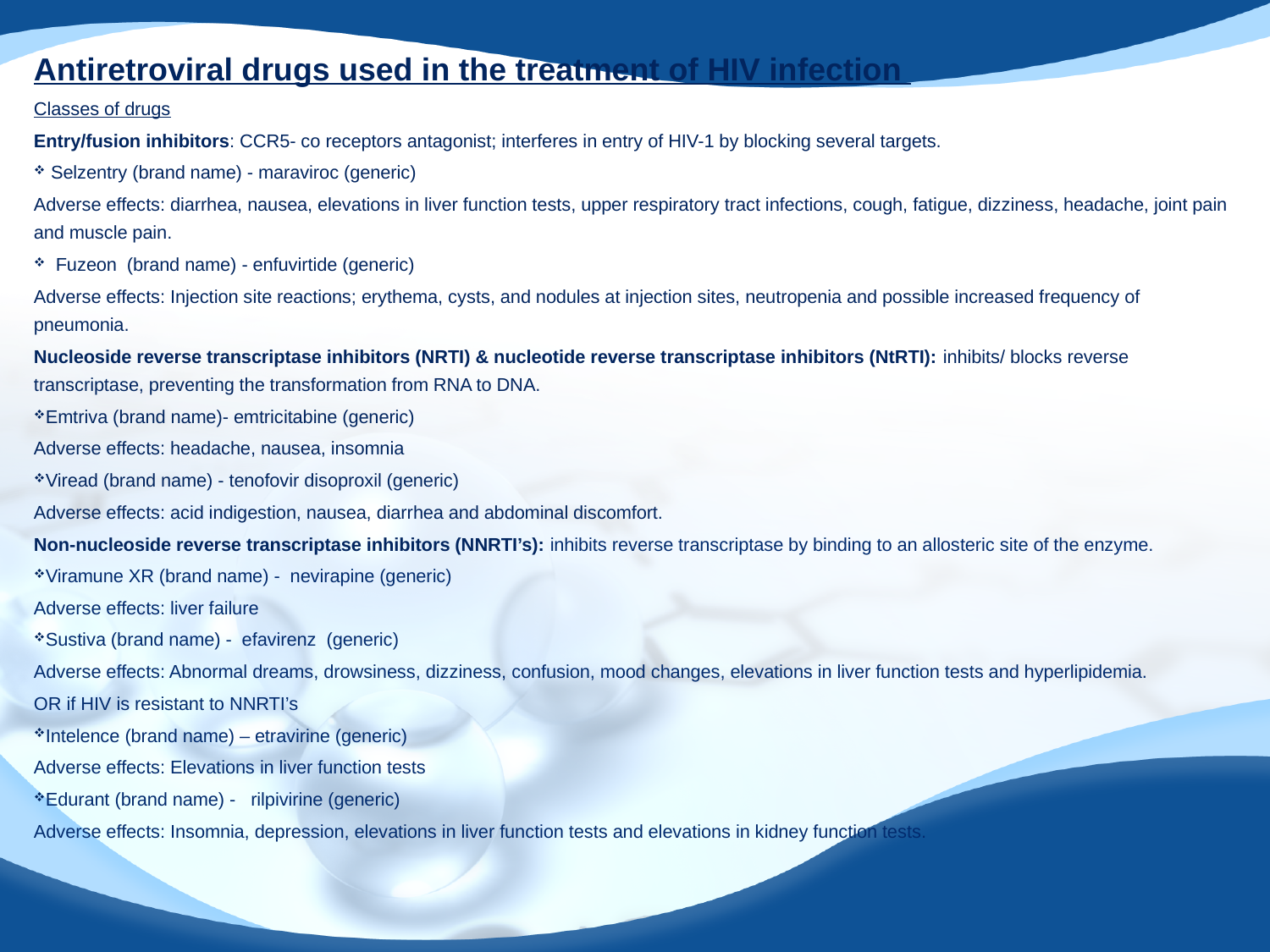

Antiretroviral drugs used in the treatment of HIV infection
Classes of drugs
Entry/fusion inhibitors: CCR5- co receptors antagonist; interferes in entry of HIV-1 by blocking several targets.
 Selzentry (brand name) - maraviroc (generic)
Adverse effects: diarrhea, nausea, elevations in liver function tests, upper respiratory tract infections, cough, fatigue, dizziness, headache, joint pain and muscle pain.
  Fuzeon  (brand name) - enfuvirtide (generic)
Adverse effects: Injection site reactions; erythema, cysts, and nodules at injection sites, neutropenia and possible increased frequency of pneumonia.
Nucleoside reverse transcriptase inhibitors (NRTI) & nucleotide reverse transcriptase inhibitors (NtRTI): inhibits/ blocks reverse transcriptase, preventing the transformation from RNA to DNA.
Emtriva (brand name)- emtricitabine (generic)
Adverse effects: headache, nausea, insomnia
Viread (brand name) - tenofovir disoproxil (generic)
Adverse effects: acid indigestion, nausea, diarrhea and abdominal discomfort.
Non-nucleoside reverse transcriptase inhibitors (NNRTI’s): inhibits reverse transcriptase by binding to an allosteric site of the enzyme.
Viramune XR (brand name) -  nevirapine (generic)
Adverse effects: liver failure
Sustiva (brand name) -  efavirenz  (generic)
Adverse effects: Abnormal dreams, drowsiness, dizziness, confusion, mood changes, elevations in liver function tests and hyperlipidemia.
OR if HIV is resistant to NNRTI’s
Intelence (brand name) – etravirine (generic)
Adverse effects: Elevations in liver function tests
Edurant (brand name) -   rilpivirine (generic)
Adverse effects: Insomnia, depression, elevations in liver function tests and elevations in kidney function tests.